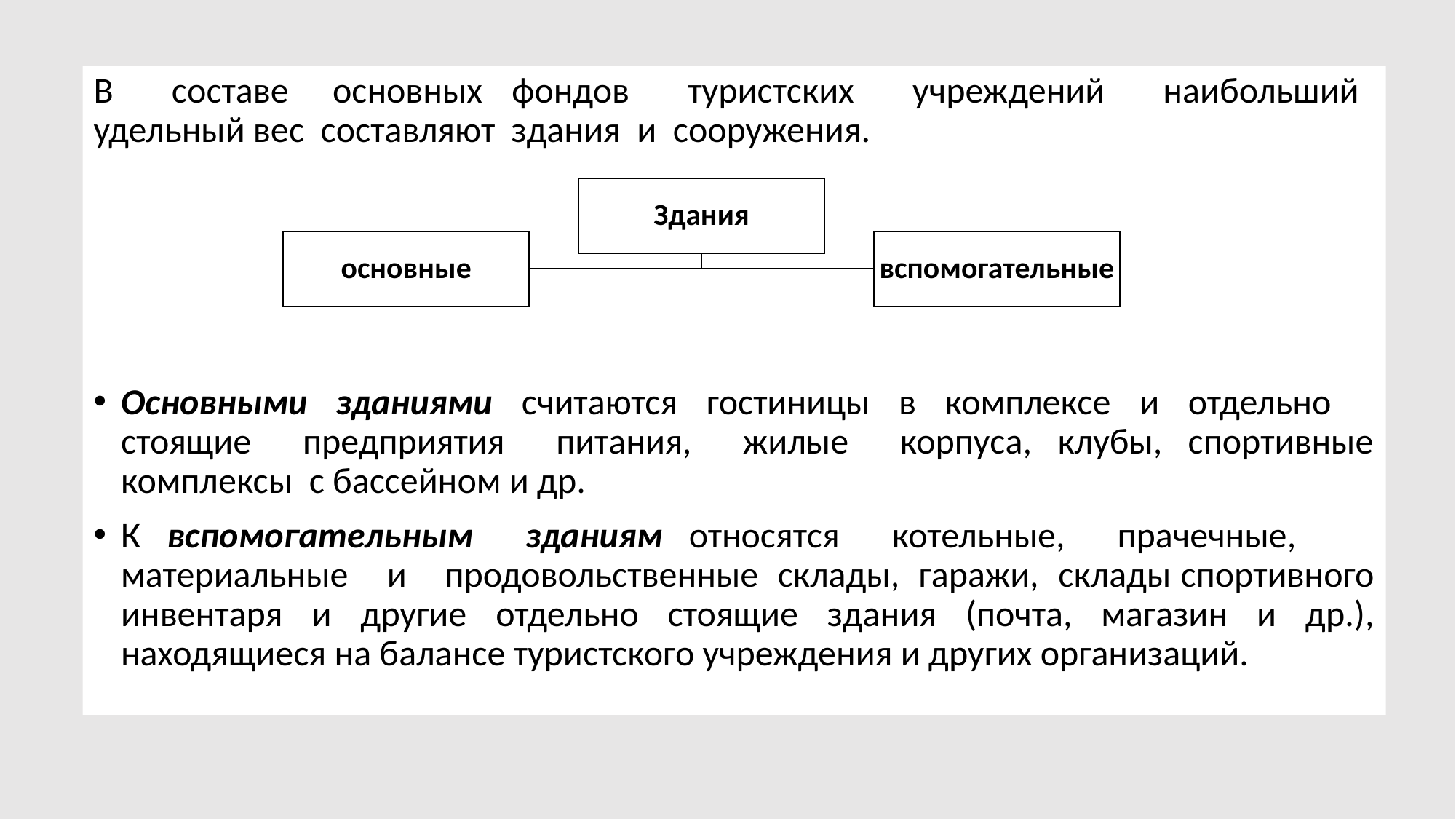

В    составе   основных  фондов    туристских    учреждений    наибольший  удельный вес  составляют  здания  и  сооружения.

Основными  зданиями  считаются  гостиницы  в  комплексе  и  отдельно    стоящие    предприятия    питания,    жилые    корпуса,  клубы,  спортивные комплексы  с бассейном и др.
К вспомогательным  зданиям относятся  котельные,  прачечные,    материальные    и    продовольственные  склады,  гаражи,  склады спортивного инвентаря и другие отдельно стоящие здания (почта, магазин и др.), находящиеся на балансе туристского учреждения и других организаций.
основные
вспомогательные
Здания